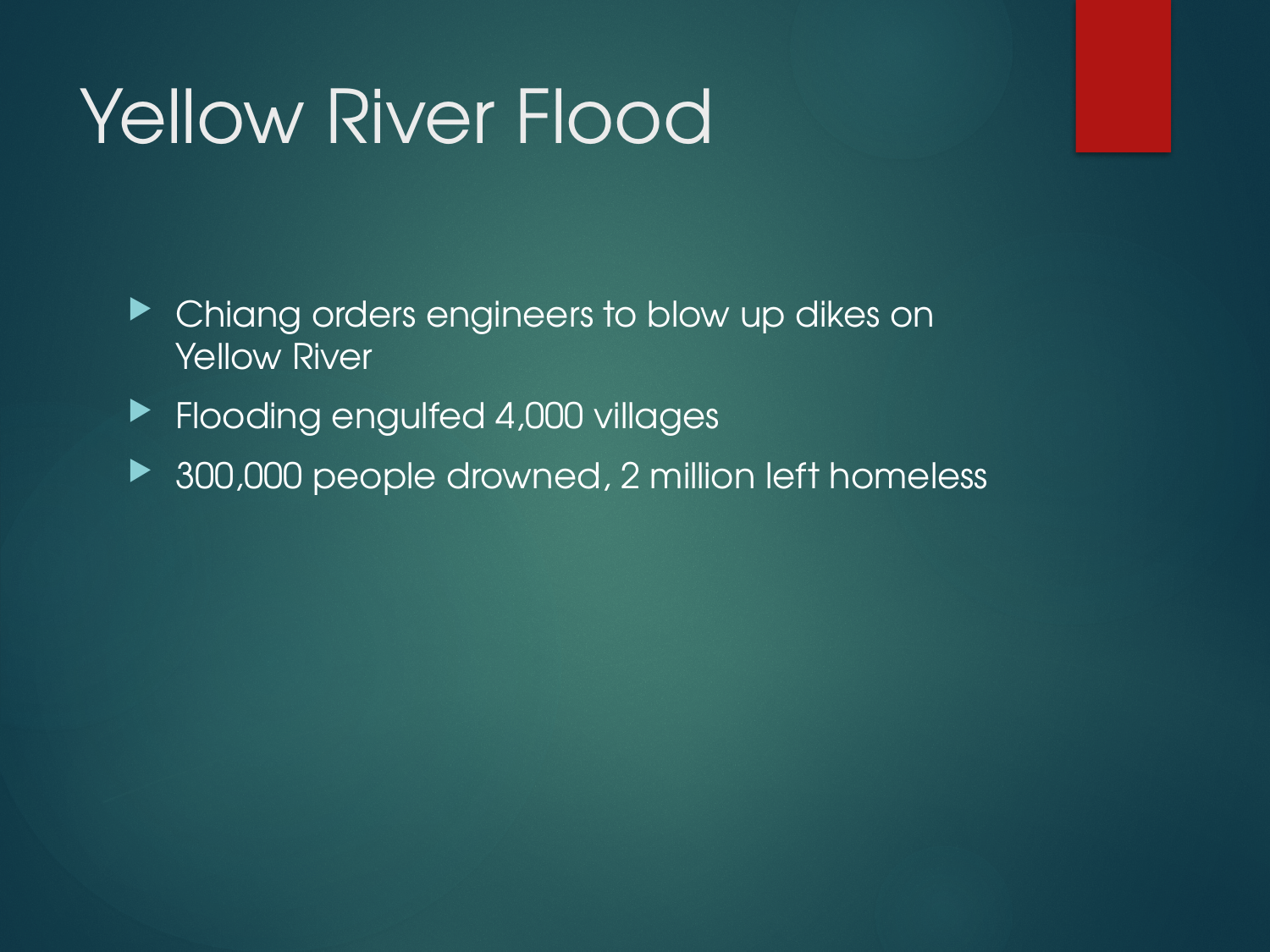

# Yellow River Flood
Chiang orders engineers to blow up dikes on Yellow River
Flooding engulfed 4,000 villages
300,000 people drowned, 2 million left homeless